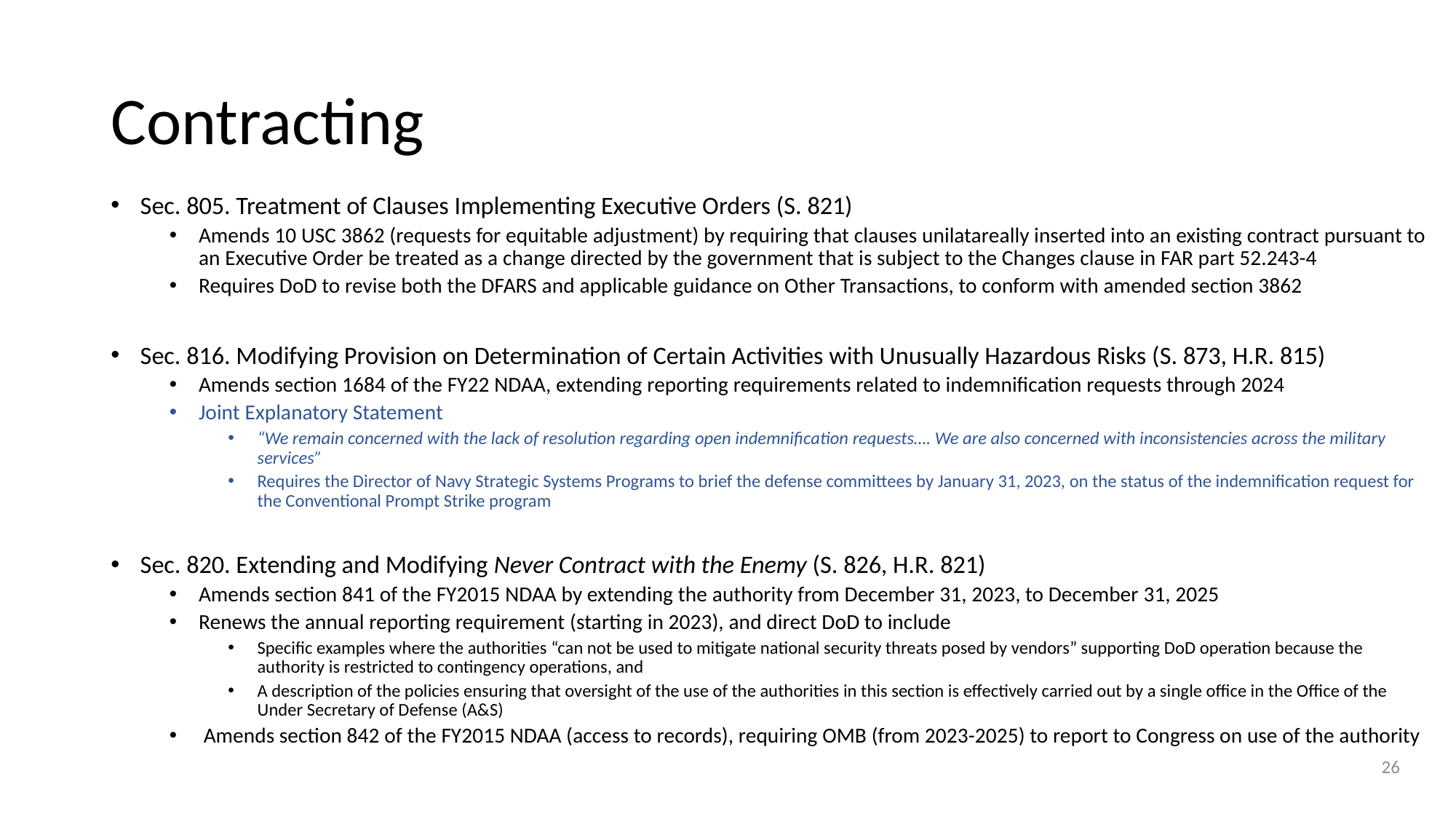

# Contracting
Sec. 805. Treatment of Clauses Implementing Executive Orders (S. 821)
Amends 10 USC 3862 (requests for equitable adjustment) by requiring that clauses unilatareally inserted into an existing contract pursuant to an Executive Order be treated as a change directed by the government that is subject to the Changes clause in FAR part 52.243-4
Requires DoD to revise both the DFARS and applicable guidance on Other Transactions, to conform with amended section 3862

Sec. 816. Modifying Provision on Determination of Certain Activities with Unusually Hazardous Risks (S. 873, H.R. 815)
Amends section 1684 of the FY22 NDAA, extending reporting requirements related to indemnification requests through 2024
Joint Explanatory Statement
“We remain concerned with the lack of resolution regarding open indemnification requests…. We are also concerned with inconsistencies across the military services”
Requires the Director of Navy Strategic Systems Programs to brief the defense committees by January 31, 2023, on the status of the indemnification request for the Conventional Prompt Strike program

Sec. 820. Extending and Modifying Never Contract with the Enemy (S. 826, H.R. 821)
Amends section 841 of the FY2015 NDAA by extending the authority from December 31, 2023, to December 31, 2025
Renews the annual reporting requirement (starting in 2023), and direct DoD to include
Specific examples where the authorities “can not be used to mitigate national security threats posed by vendors” supporting DoD operation because the authority is restricted to contingency operations, and
A description of the policies ensuring that oversight of the use of the authorities in this section is effectively carried out by a single office in the Office of the Under Secretary of Defense (A&S)
 Amends section 842 of the FY2015 NDAA (access to records), requiring OMB (from 2023-2025) to report to Congress on use of the authority
26